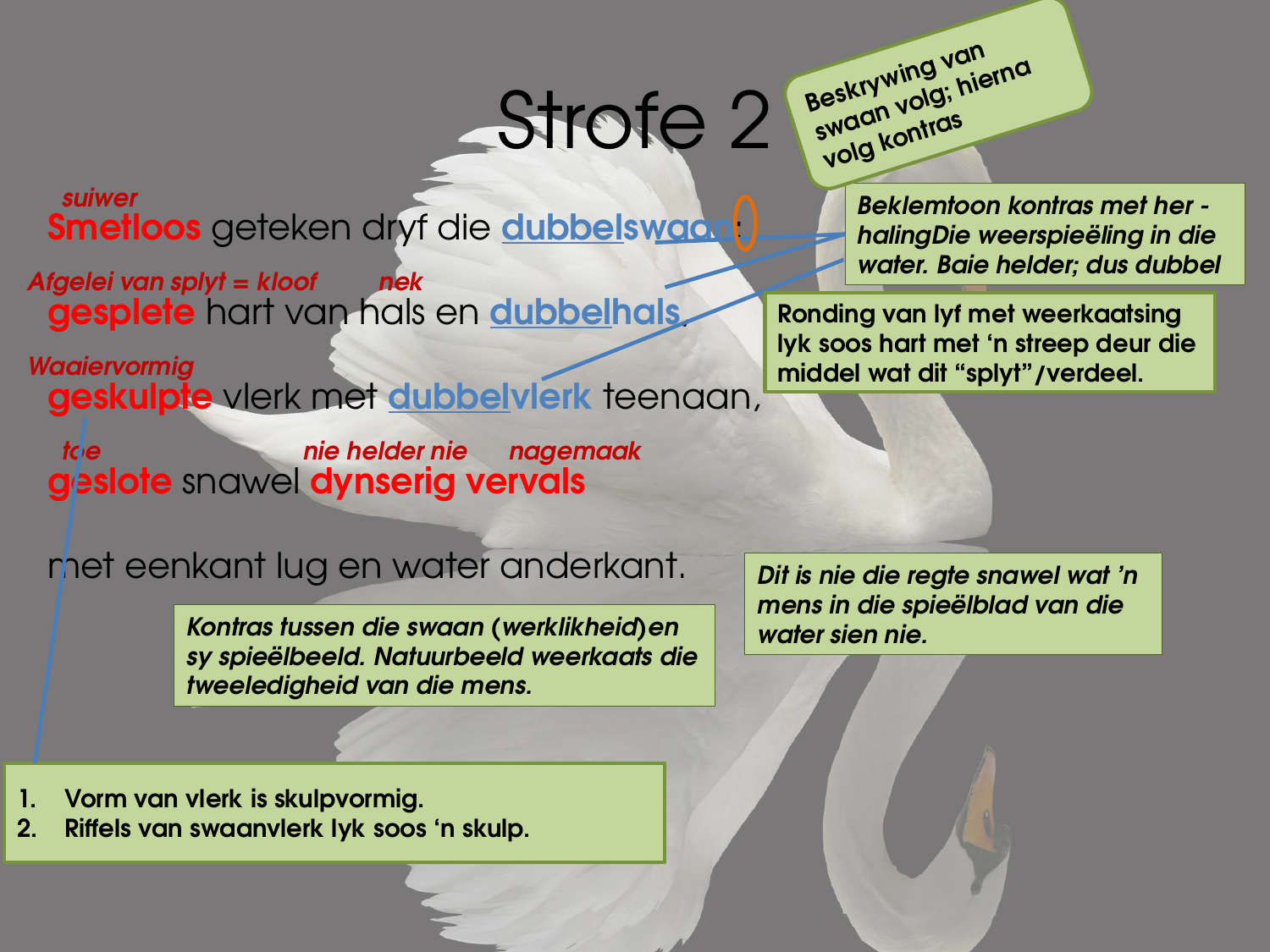

Beskrywing van swaan volg; hierna volg kontras
# Strofe 2
     suiwer

Afgelei van splyt = kloof         nek

Waaiervormig

     toe                             nie helder nie      nagemaak
Smetloos geteken dryf die dubbelswaan:
gesplete hart van hals en dubbelhals,
geskulpte vlerk met dubbelvlerk teenaan,
geslote snawel dynserig vervals
met eenkant lug en water anderkant.

Beklemtoon kontras met her -halingDie weerspieëling in die water. Baie helder; dus dubbel

Ronding van lyf met weerkaatsing lyk soos hart met ‘n streep deur die middel wat dit “splyt”/verdeel.

Dit is nie die regte snawel wat ’n mens in die spieëlblad van die water sien nie.
Kontras tussen die swaan (werklikheid)en sy spieëlbeeld. Natuurbeeld weerkaats die tweeledigheid van die mens.
Vorm van vlerk is skulpvormig.
Riffels van swaanvlerk lyk soos ‘n skulp.